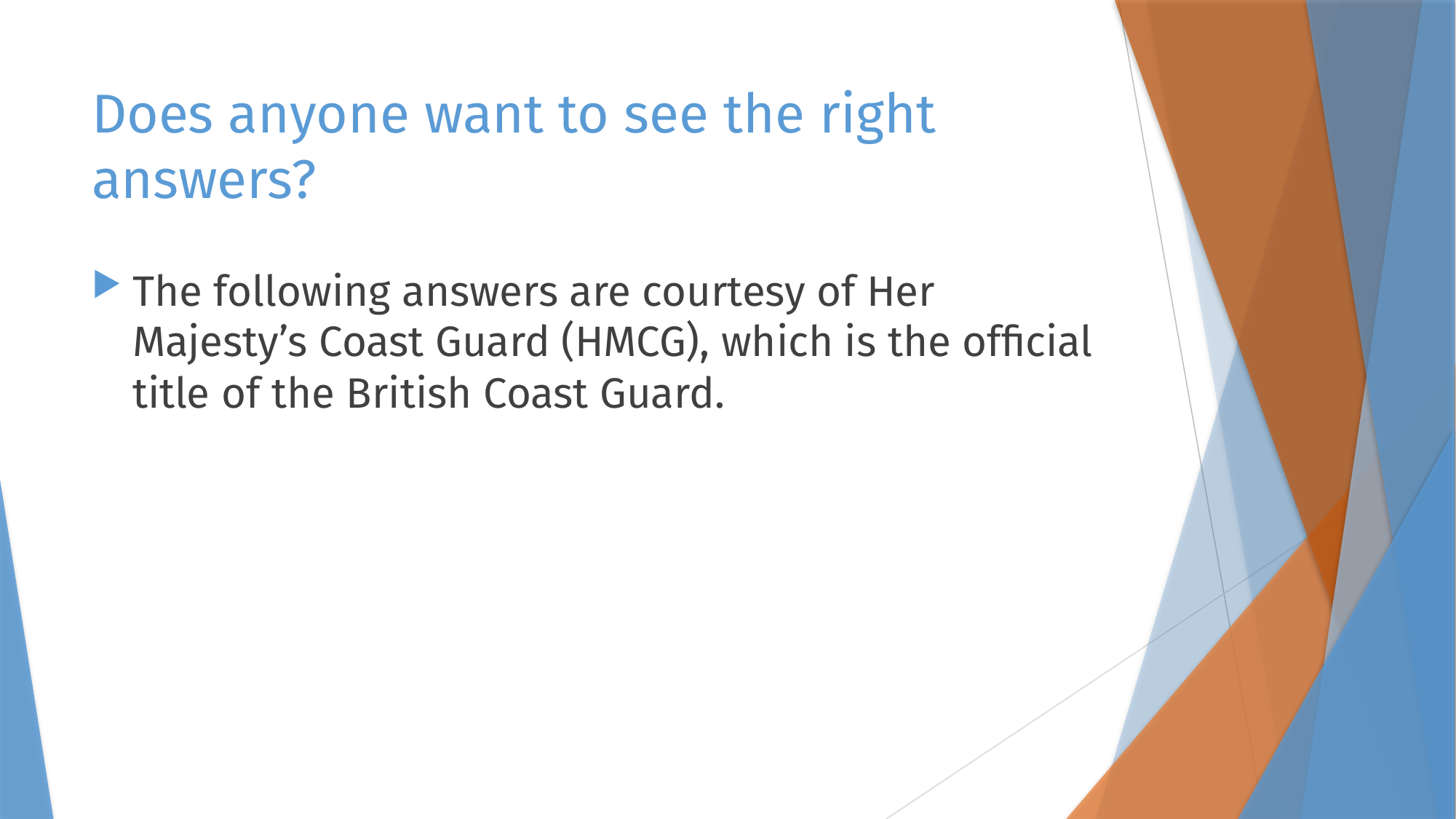

# Does anyone want to see the right answers?
The following answers are courtesy of Her Majesty’s Coast Guard (HMCG), which is the official title of the British Coast Guard.